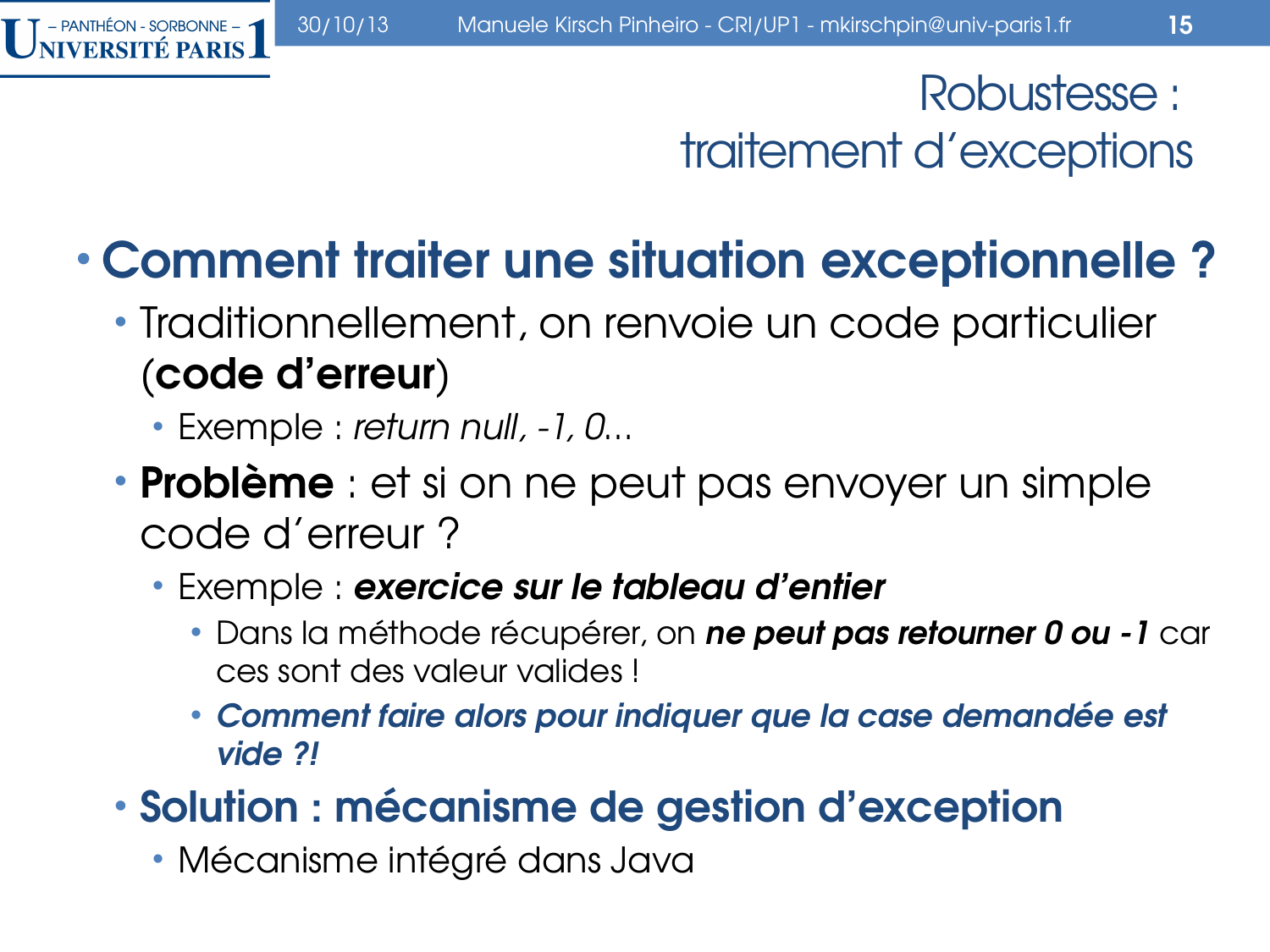

30/10/13
Manuele Kirsch Pinheiro - CRI/UP1 - mkirschpin@univ-paris1.fr
15
# Robustesse : traitement d’exceptions
Comment traiter une situation exceptionnelle ?
Traditionnellement, on renvoie un code particulier (code d’erreur)
Exemple : return null, -1, 0…
Problème : et si on ne peut pas envoyer un simple code d’erreur ?
Exemple : exercice sur le tableau d’entier
Dans la méthode récupérer, on ne peut pas retourner 0 ou -1 car ces sont des valeur valides !
Comment faire alors pour indiquer que la case demandée est vide ?!
Solution : mécanisme de gestion d’exception
Mécanisme intégré dans Java